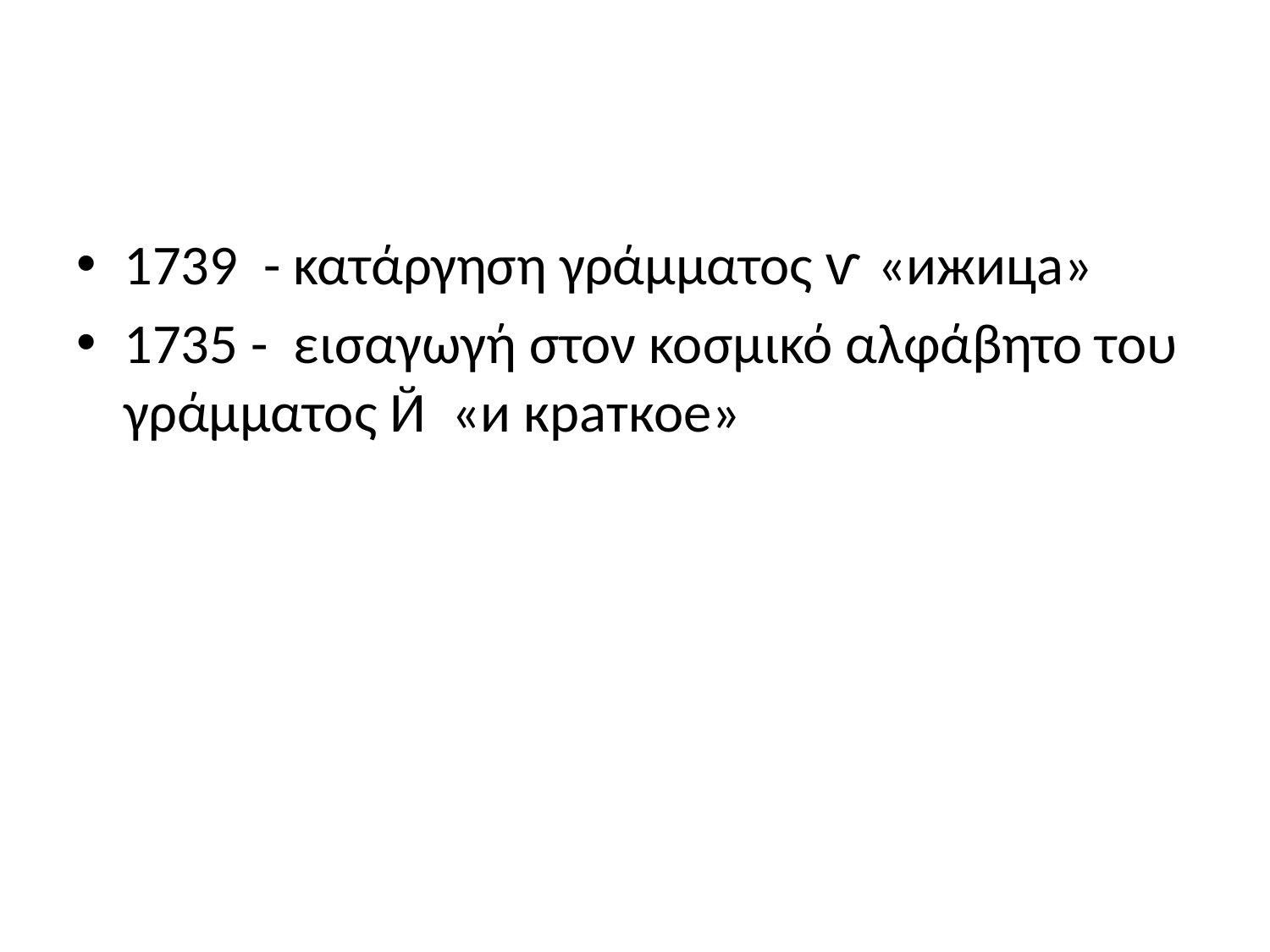

#
1739  - κατάργηση γράμματος ѵ «ижица»
1735 -  εισαγωγή στον κοσμικό αλφάβητο του γράμματος Й  «и краткое»